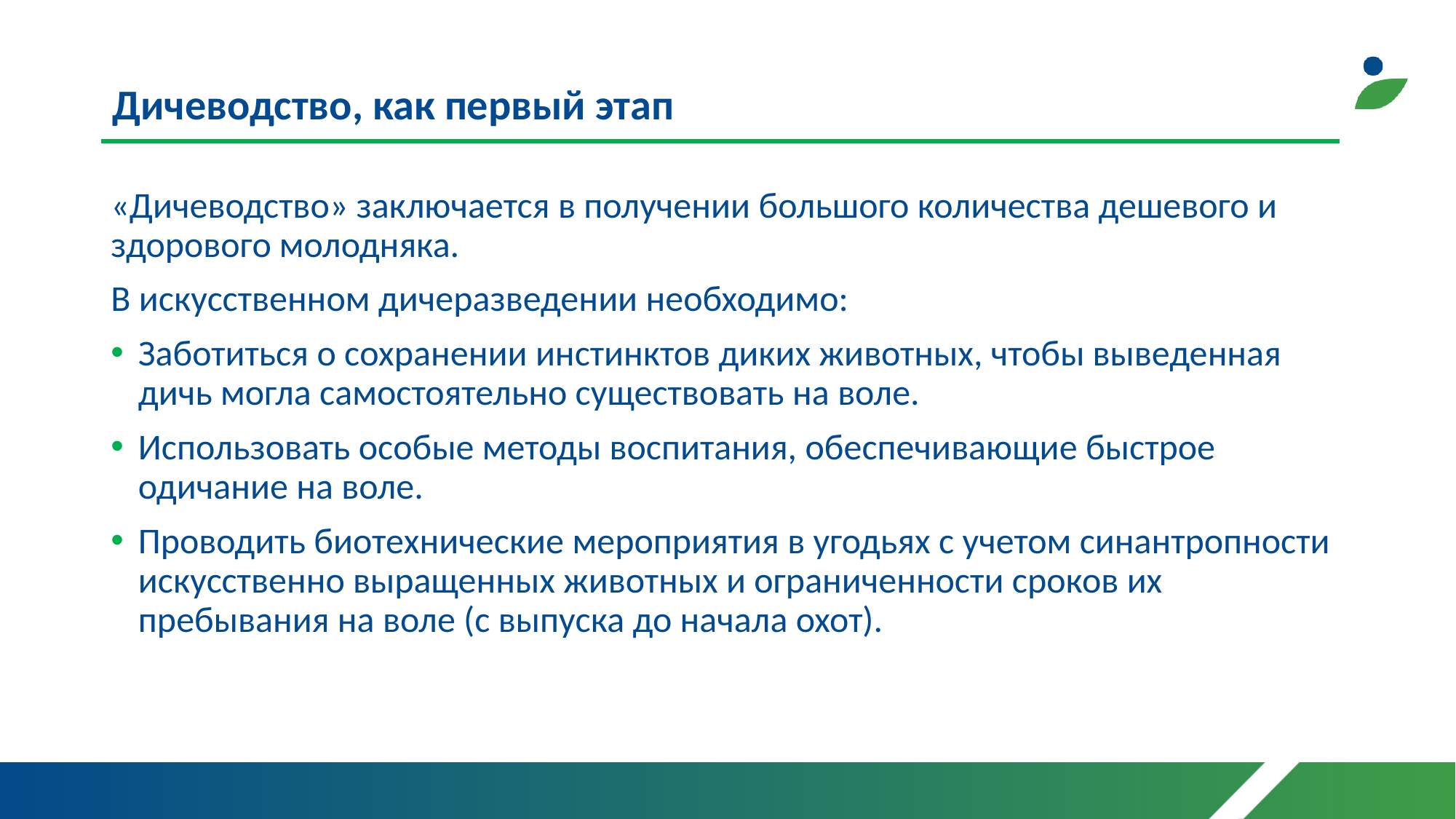

# Дичеводство, как первый этап
«Дичеводство» заключается в получении большого количества дешевого и здорового молодняка.
В искусственном дичеразведении необходимо:
Заботиться о сохранении инстинктов диких животных, чтобы выведенная дичь могла самостоятельно существовать на воле.
Использовать особые методы воспитания, обеспечивающие быстрое одичание на воле.
Проводить биотехнические мероприятия в угодьях с учетом синантропности искусственно выращенных животных и ограниченности сроков их пребывания на воле (с выпуска до начала охот).